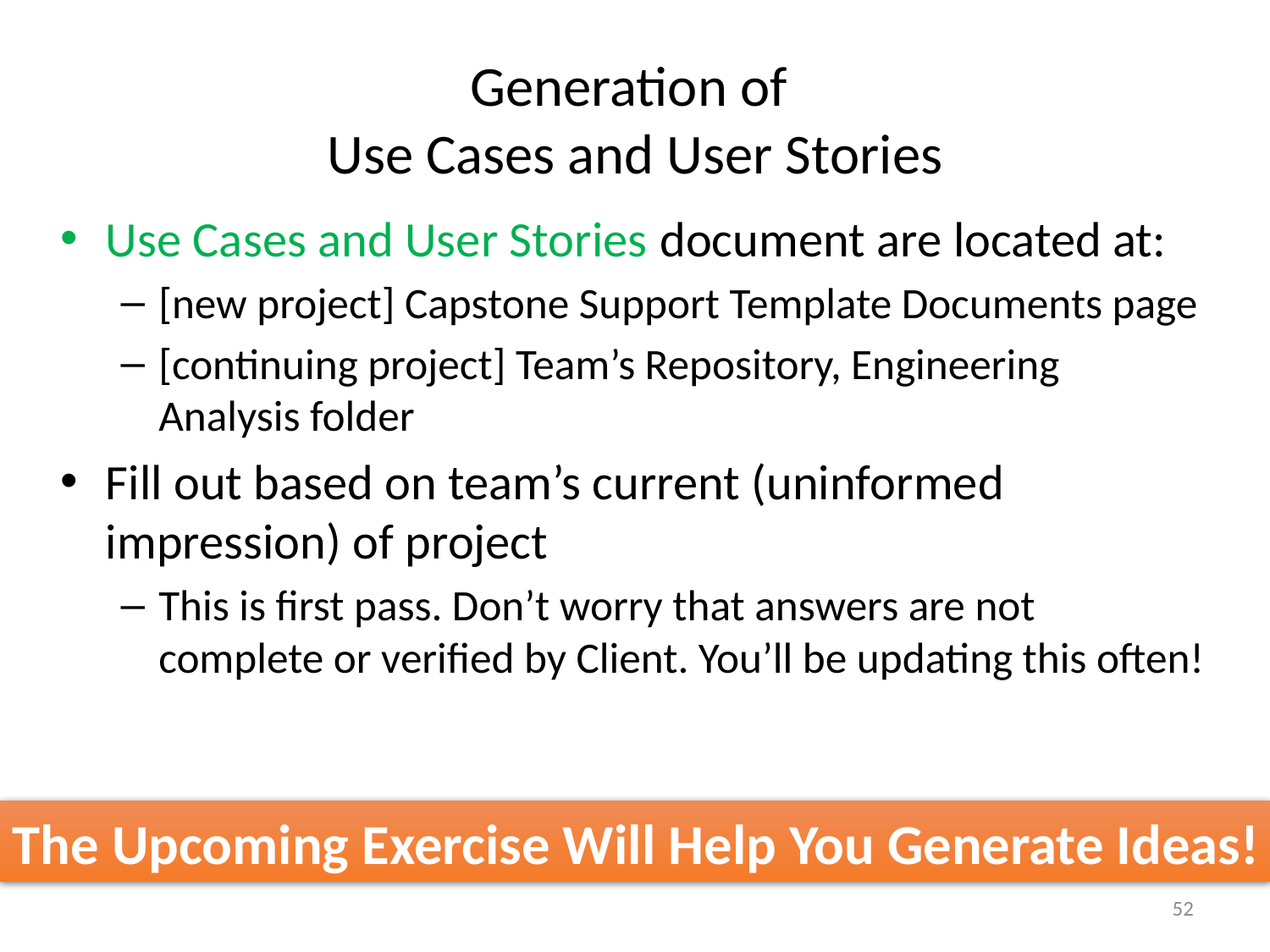

# Generation of Use Cases and User Stories
Use Cases and User Stories document are located at:
[new project] Capstone Support Template Documents page
[continuing project] Team’s Repository, Engineering Analysis folder
Fill out based on team’s current (uninformed impression) of project
This is first pass. Don’t worry that answers are not complete or verified by Client. You’ll be updating this often!
The Upcoming Exercise Will Help You Generate Ideas!
52